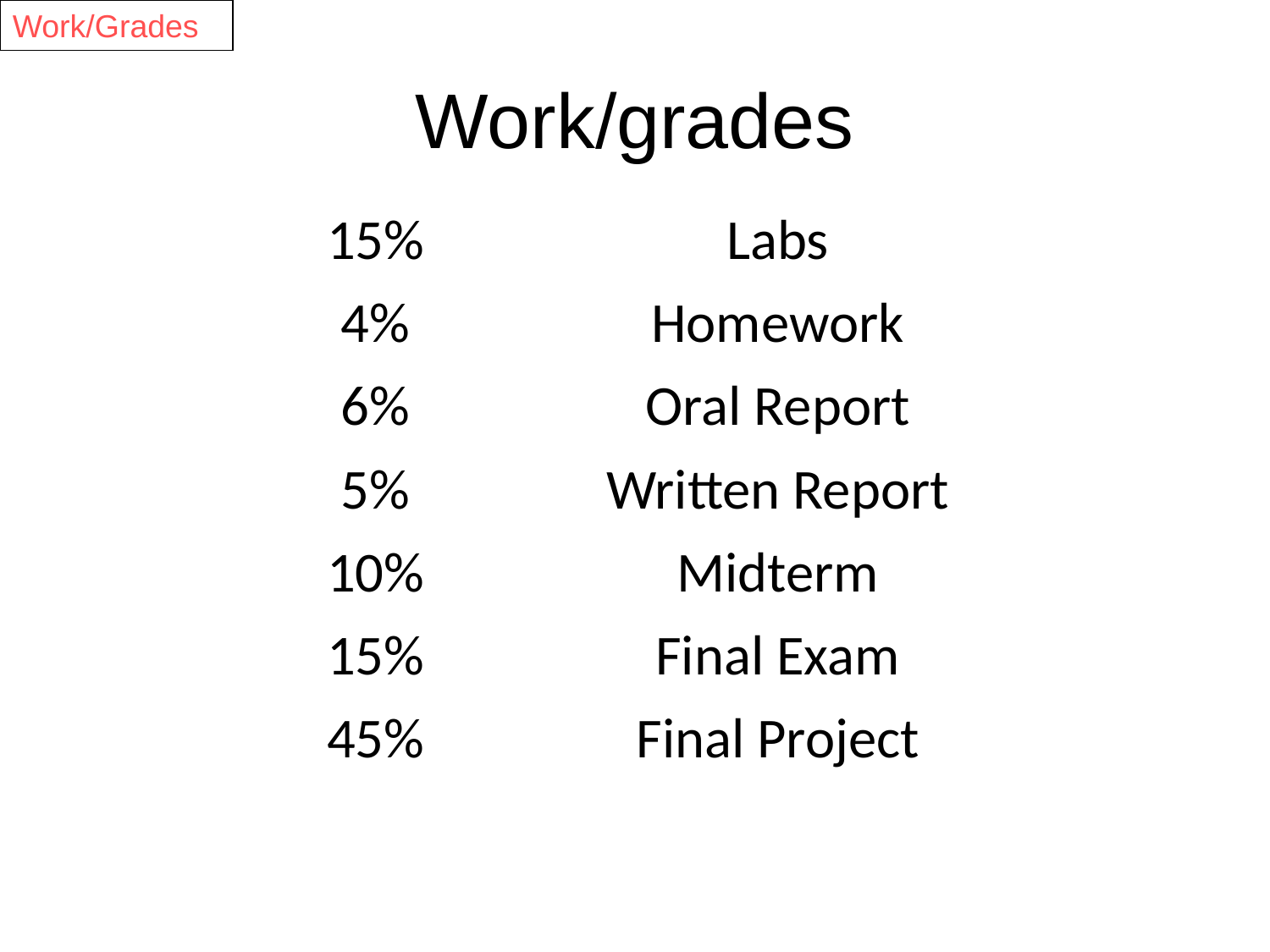

Work/Grades
# Work/grades
| 15% | Labs |
| --- | --- |
| 4% | Homework |
| 6% | Oral Report |
| 5% | Written Report |
| 10% | Midterm |
| 15% | Final Exam |
| 45% | Final Project |